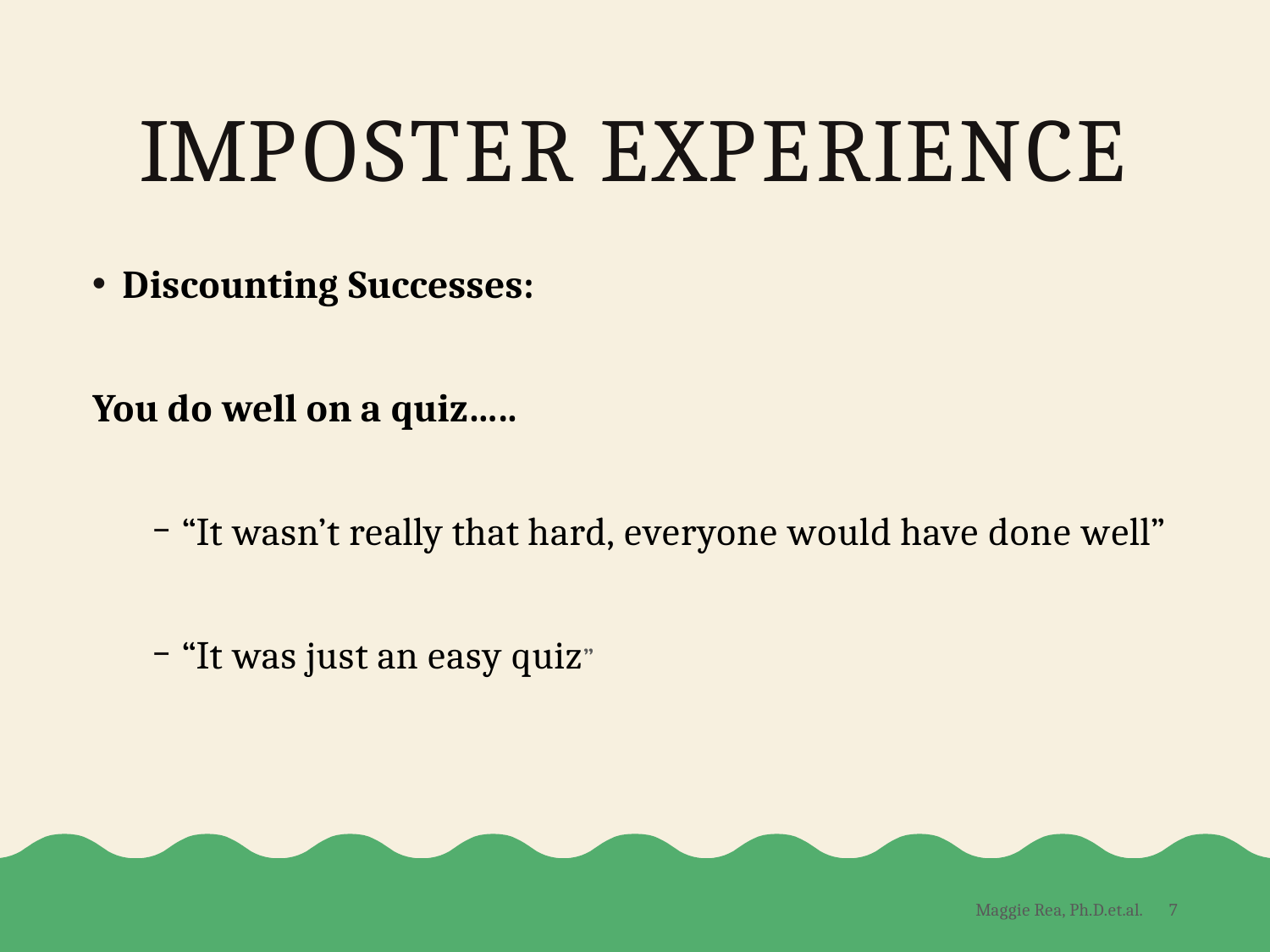

# Imposter Experience
Discounting Successes:

You do well on a quiz…..

“It wasn’t really that hard, everyone would have done well”

“It was just an easy quiz”

Maggie Rea, Ph.D.et.al.
7